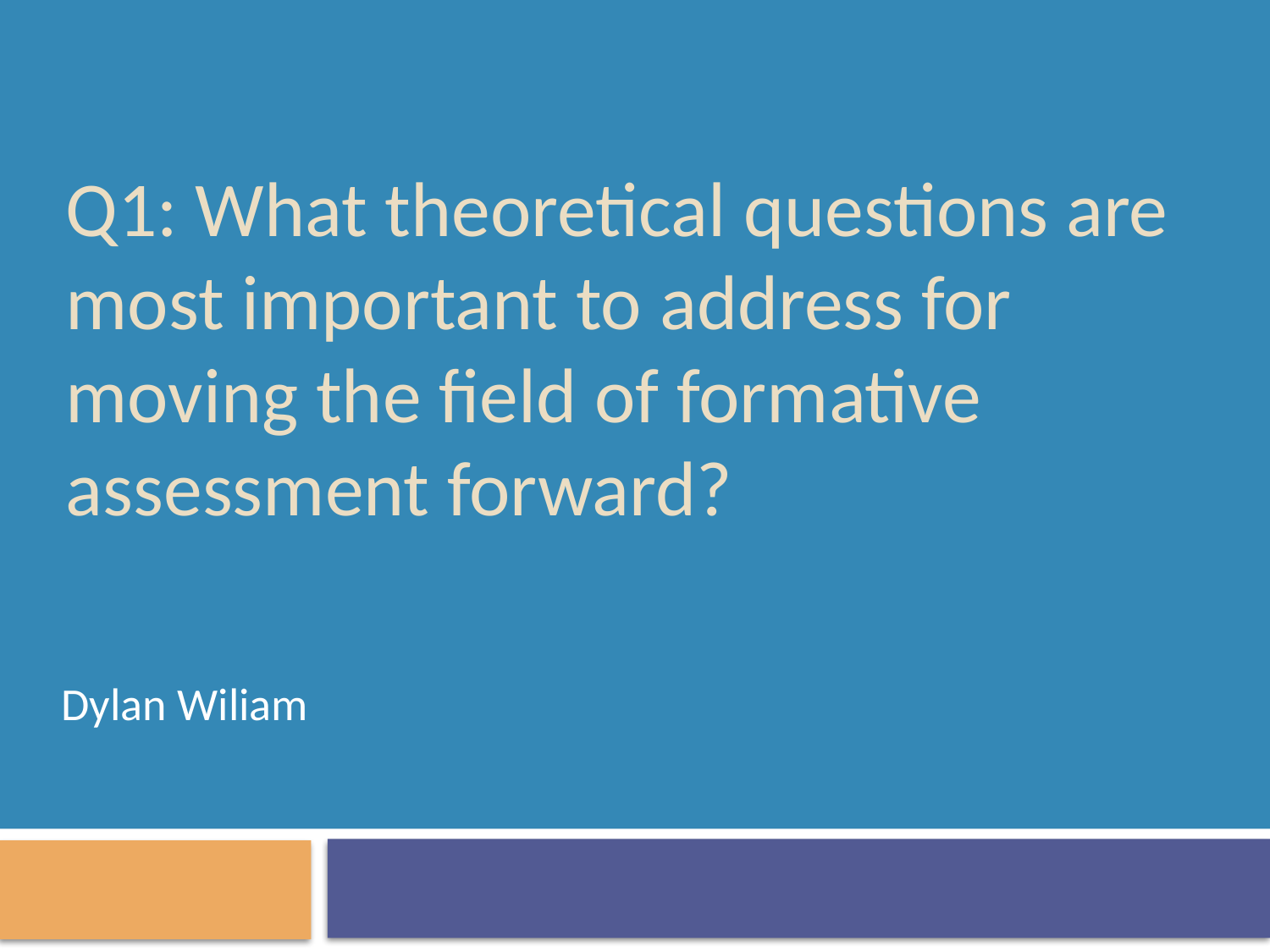

# Q1: What theoretical questions are most important to address for moving the field of formative assessment forward?
Dylan Wiliam